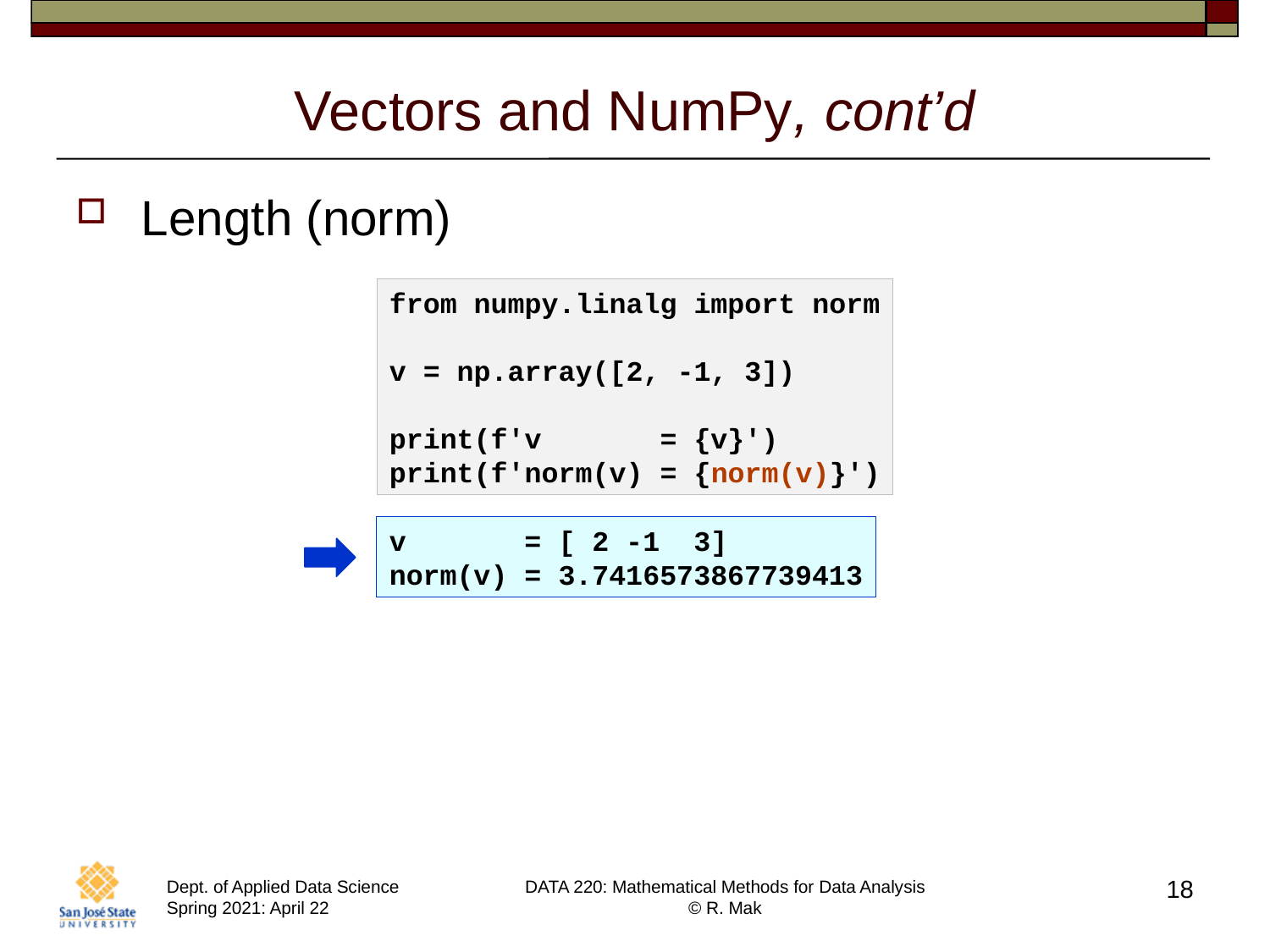

# Vectors and NumPy, cont’d
Length (norm)
from numpy.linalg import norm

v = np.array([2, -1, 3])

print(f'v       = {v}')
print(f'norm(v) = {norm(v)}')
v       = [ 2 -1  3]
norm(v) = 3.7416573867739413

18